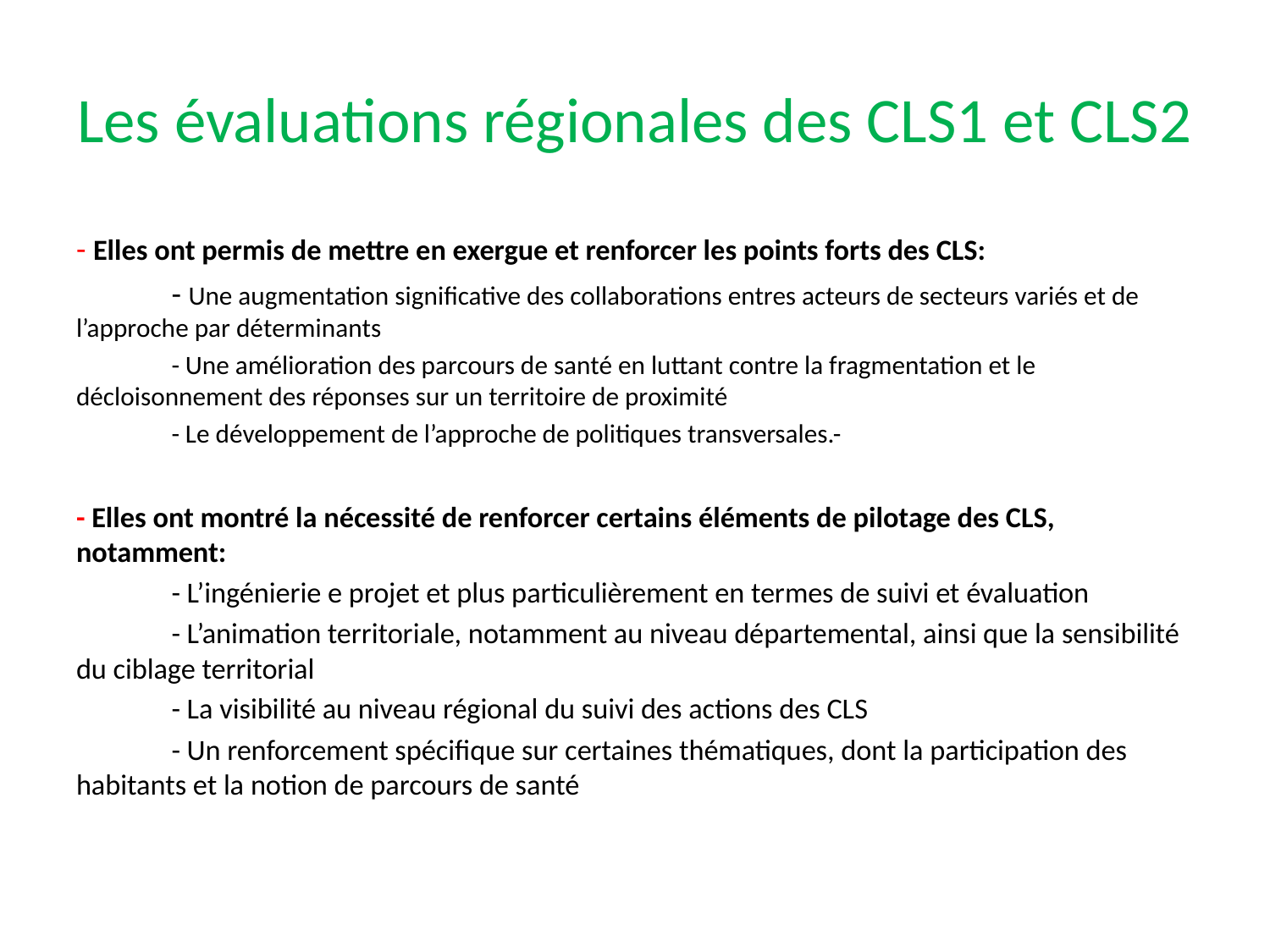

# Les évaluations régionales des CLS1 et CLS2
- Elles ont permis de mettre en exergue et renforcer les points forts des CLS:
	- Une augmentation significative des collaborations entres acteurs de secteurs variés et de l’approche par déterminants
	- Une amélioration des parcours de santé en luttant contre la fragmentation et le décloisonnement des réponses sur un territoire de proximité
	- Le développement de l’approche de politiques transversales.-

- Elles ont montré la nécessité de renforcer certains éléments de pilotage des CLS, notamment:
	- L’ingénierie e projet et plus particulièrement en termes de suivi et évaluation
	- L’animation territoriale, notamment au niveau départemental, ainsi que la sensibilité du ciblage territorial
	- La visibilité au niveau régional du suivi des actions des CLS
	- Un renforcement spécifique sur certaines thématiques, dont la participation des habitants et la notion de parcours de santé